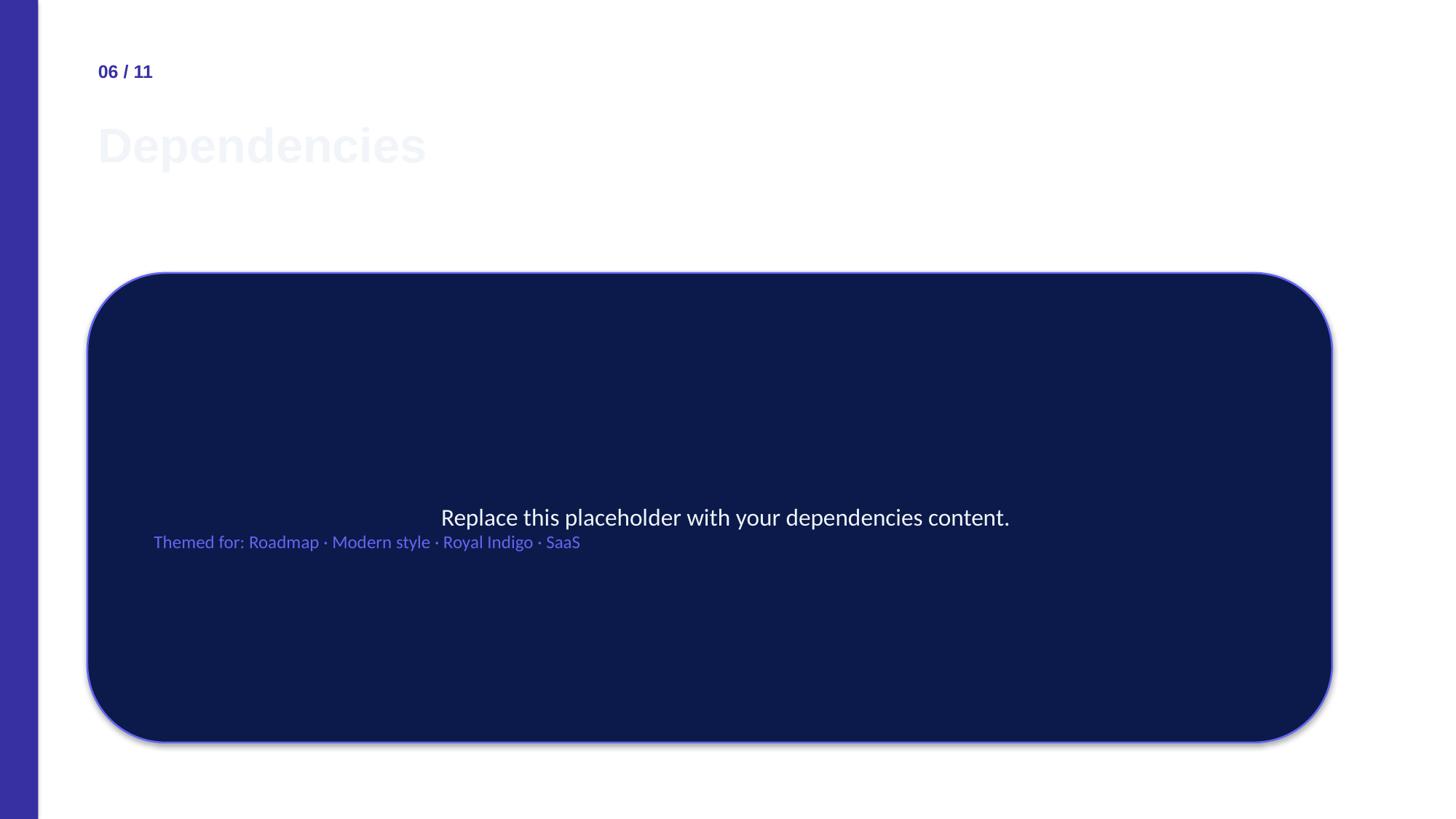

06 / 11
Dependencies
Replace this placeholder with your dependencies content.
Themed for: Roadmap · Modern style · Royal Indigo · SaaS